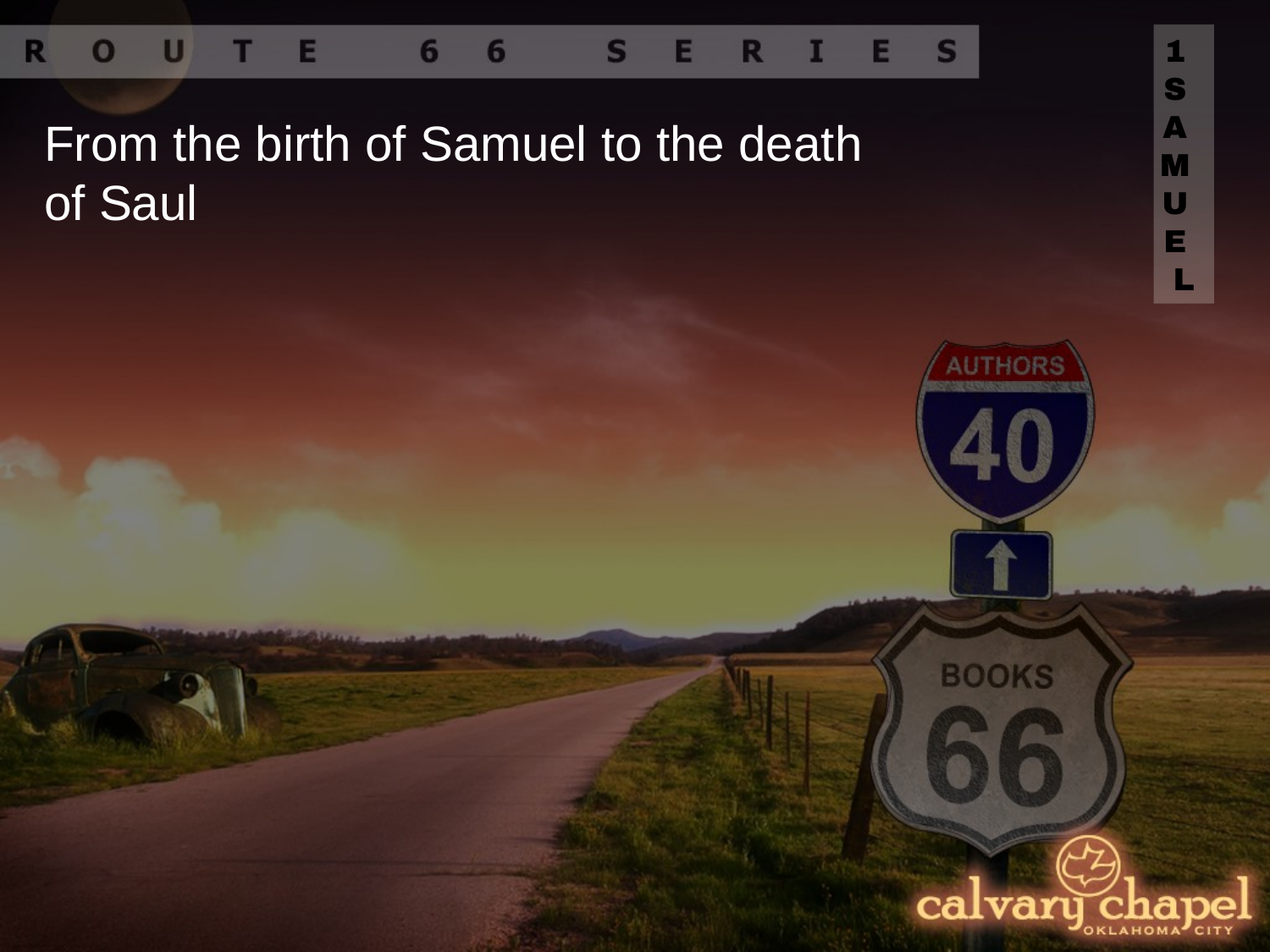

1 SAMUEL
From the birth of Samuel to the death of Saul